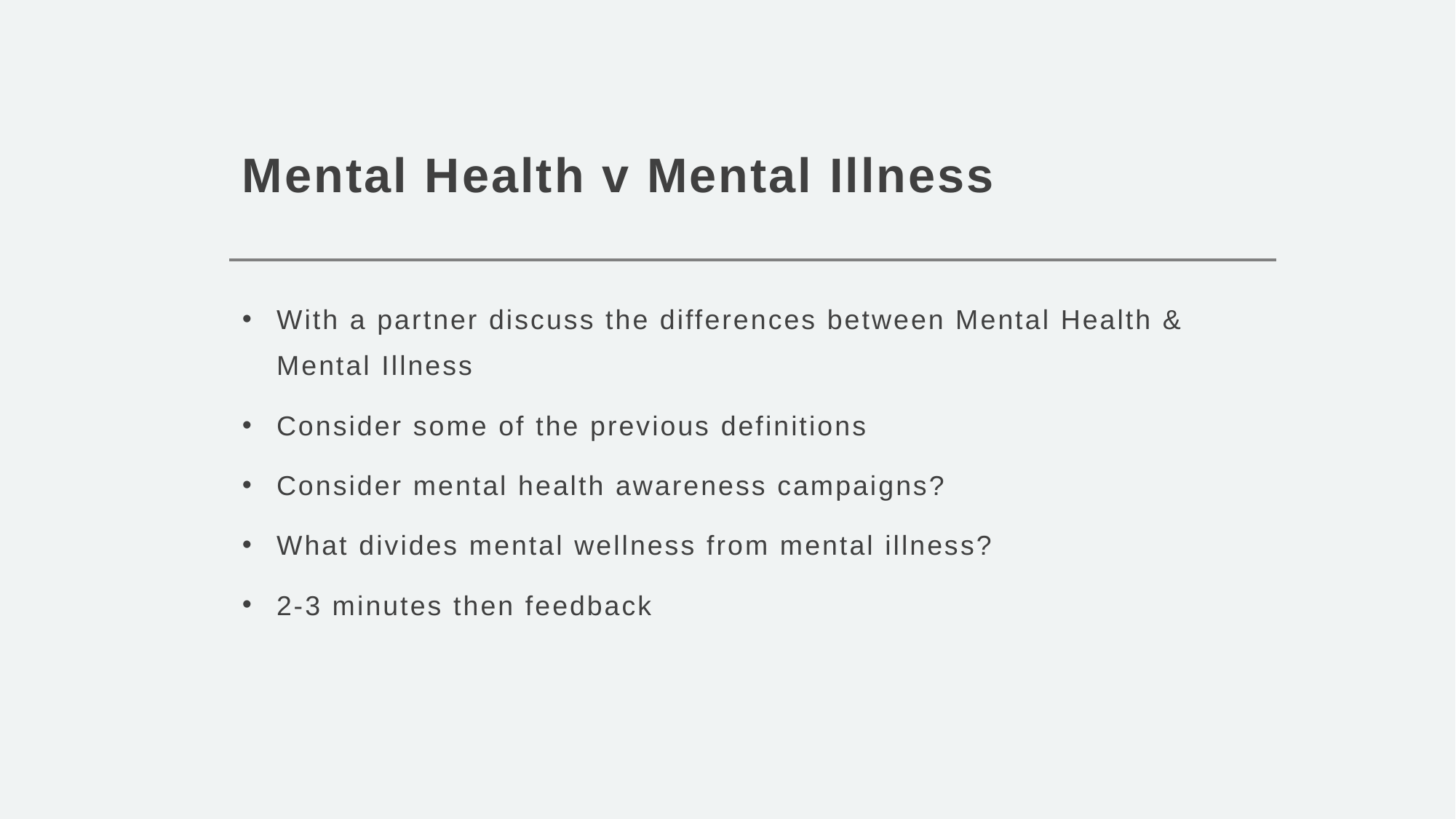

# Mental Health v Mental Illness
With a partner discuss the differences between Mental Health & Mental Illness
Consider some of the previous definitions
Consider mental health awareness campaigns?
What divides mental wellness from mental illness?
2-3 minutes then feedback